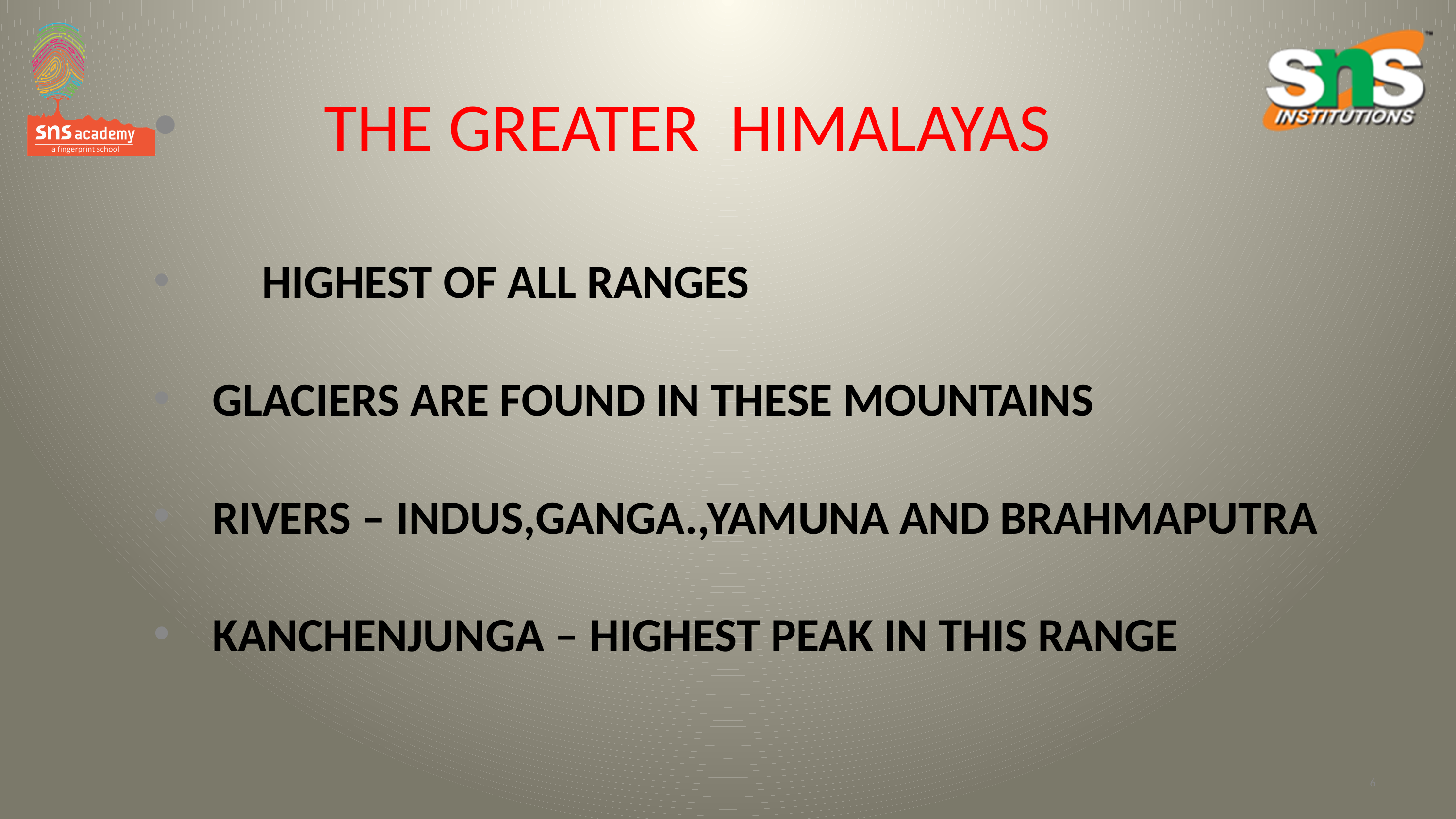

THE GREATER  HIMALAYAS

HIGHEST OF ALL RANGES

GLACIERS ARE FOUND IN THESE MOUNTAINS

RIVERS – INDUS,GANGA.,YAMUNA AND BRAHMAPUTRA

KANCHENJUNGA – HIGHEST PEAK IN THIS RANGE
6
# Chapter 2/social/karunambigai/Sns Academy